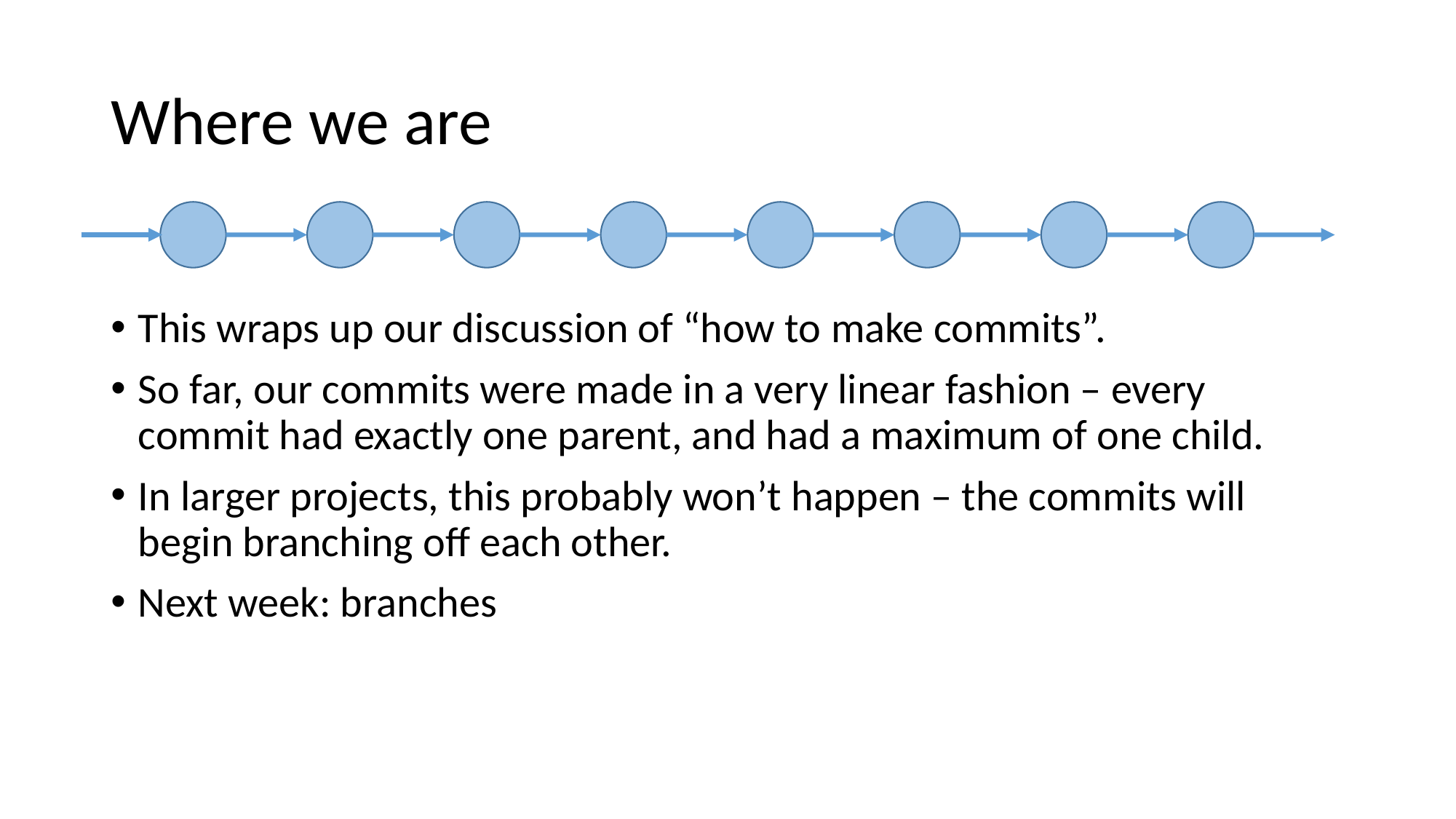

# Where we are

This wraps up our discussion of “how to make commits”.
So far, our commits were made in a very linear fashion – every commit had exactly one parent, and had a maximum of one child.
In larger projects, this probably won’t happen – the commits will begin branching off each other.
Next week: branches